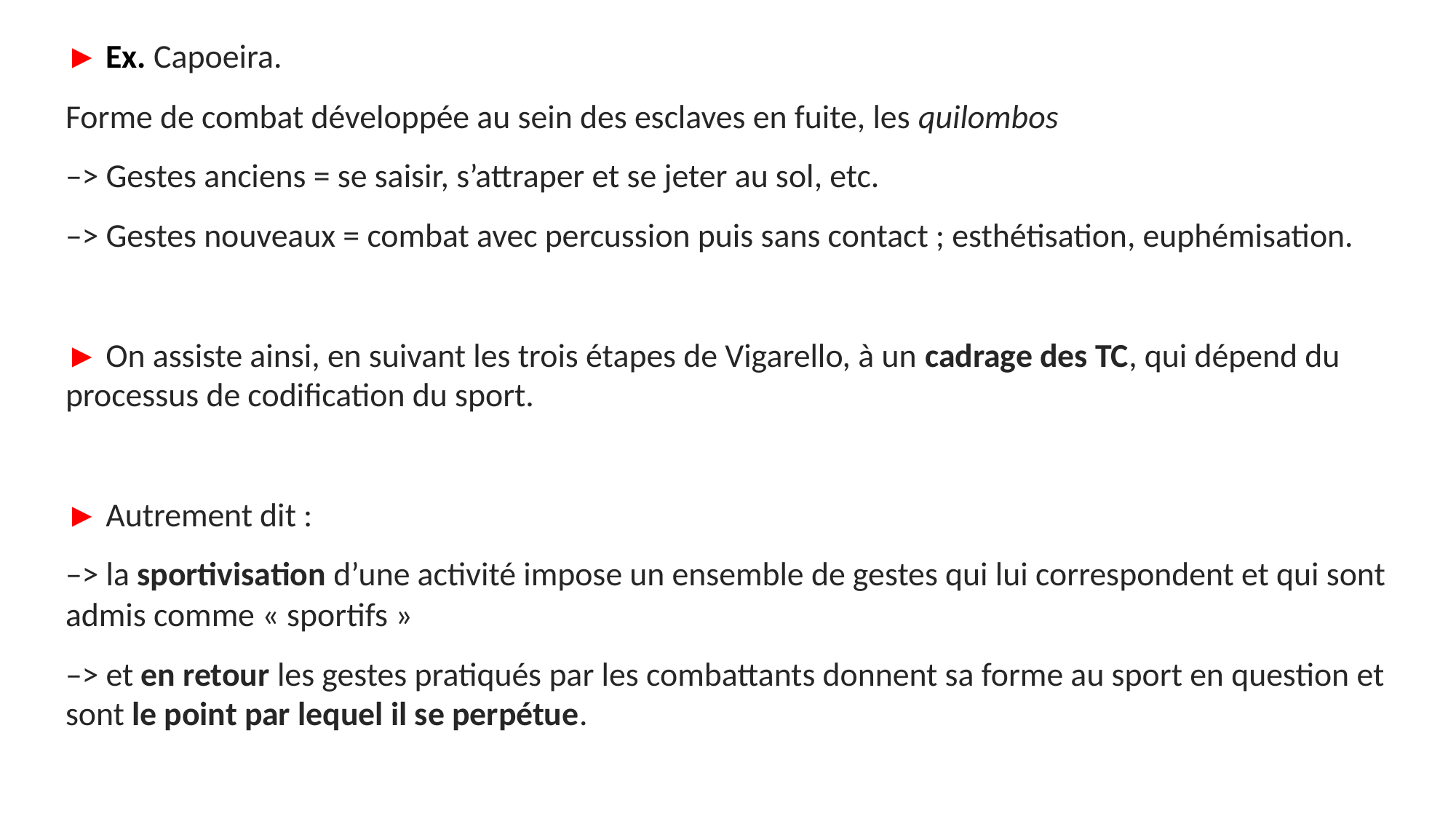

► Ex. Capoeira.
Forme de combat développée au sein des esclaves en fuite, les quilombos
–> Gestes anciens = se saisir, s’attraper et se jeter au sol, etc.
–> Gestes nouveaux = combat avec percussion puis sans contact ; esthétisation, euphémisation.

► On assiste ainsi, en suivant les trois étapes de Vigarello, à un cadrage des TC, qui dépend du processus de codification du sport.

► Autrement dit :
–> la sportivisation d’une activité impose un ensemble de gestes qui lui correspondent et qui sont admis comme « sportifs »
–> et en retour les gestes pratiqués par les combattants donnent sa forme au sport en question et sont le point par lequel il se perpétue.